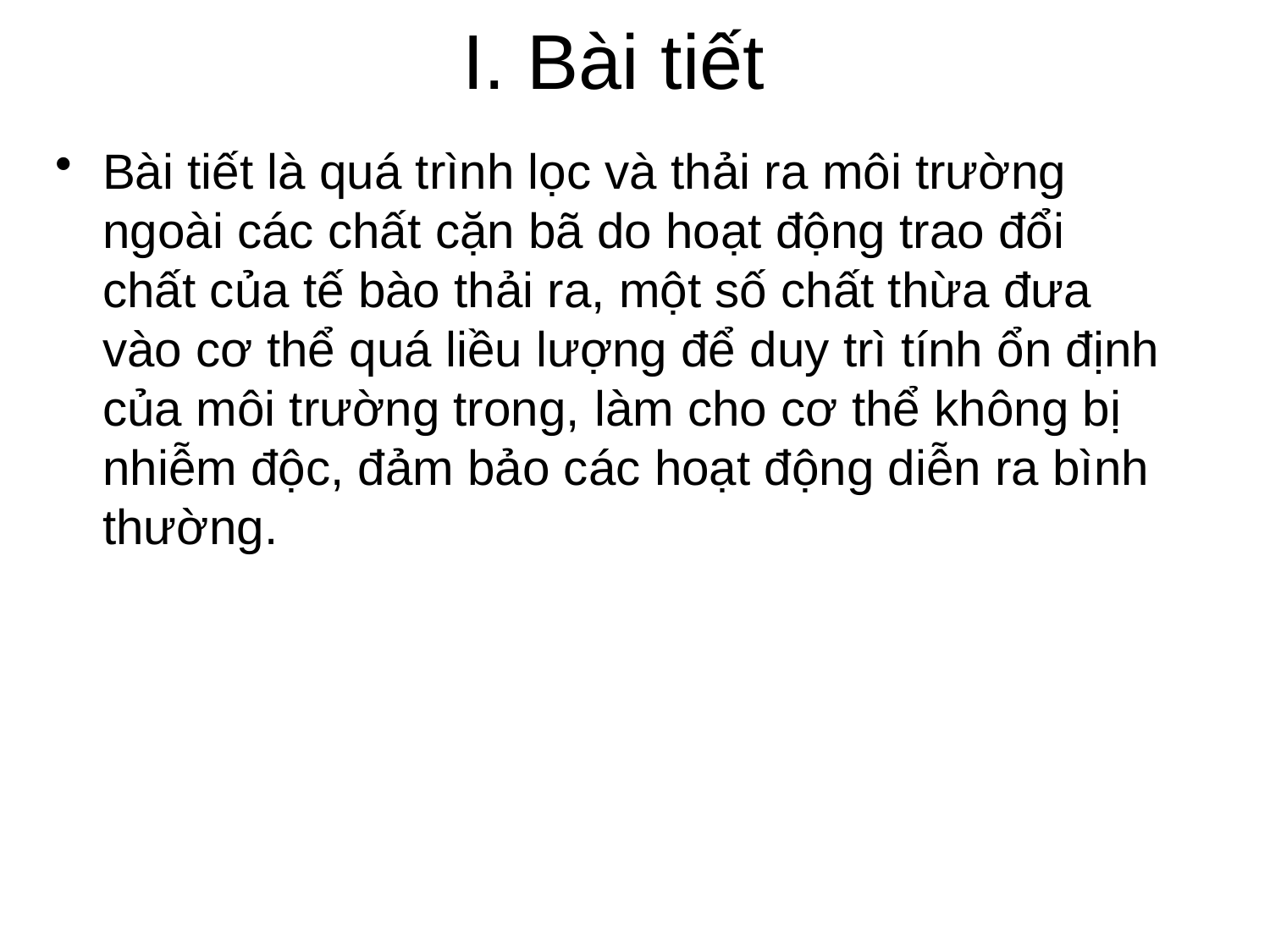

# I. Bài tiết
Bài tiết là quá trình lọc và thải ra môi trường ngoài các chất cặn bã do hoạt động trao đổi chất của tế bào thải ra, một số chất thừa đưa vào cơ thể quá liều lượng để duy trì tính ổn định của môi trường trong, làm cho cơ thể không bị nhiễm độc, đảm bảo các hoạt động diễn ra bình thường.